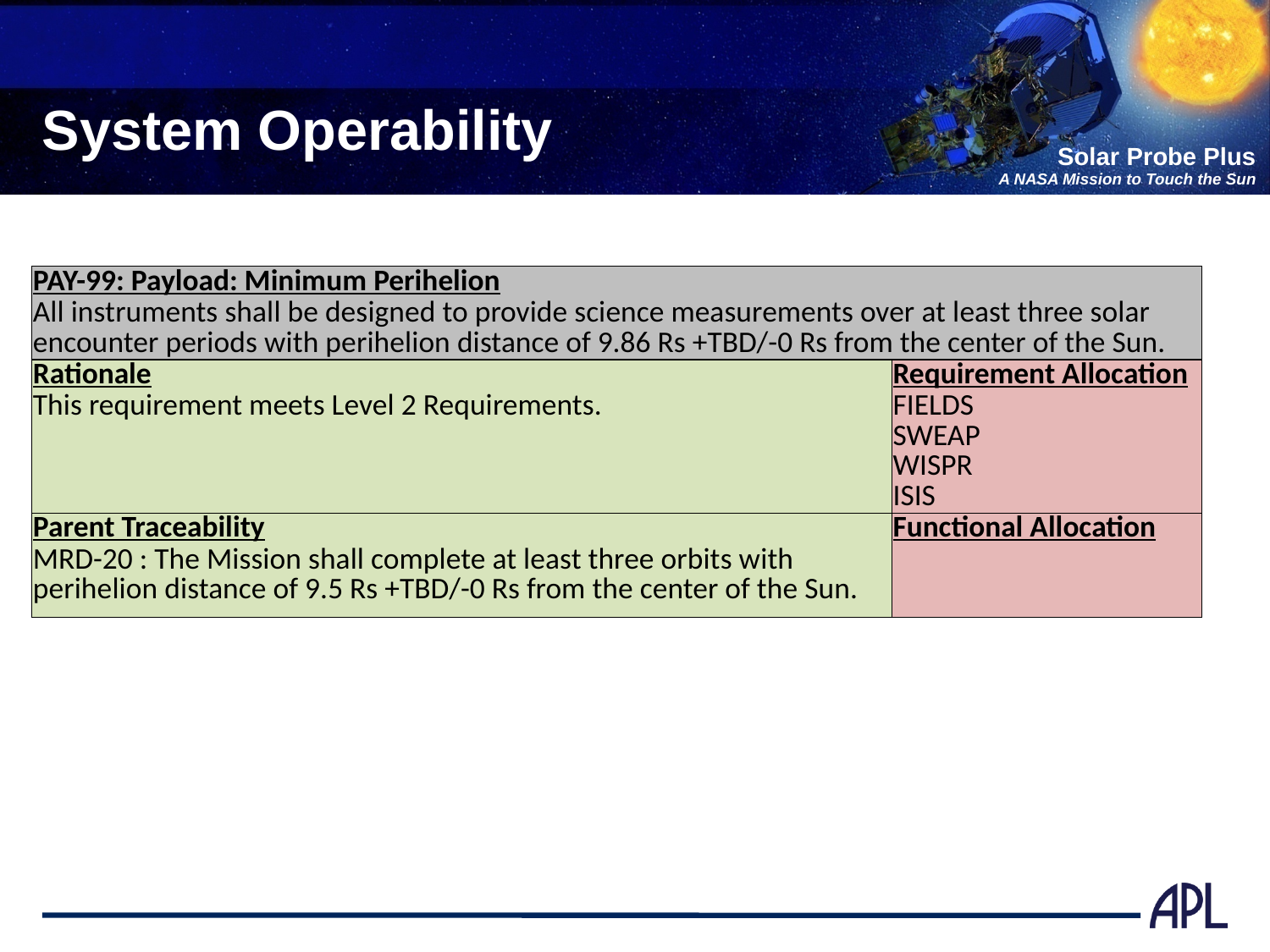

# System Operability
| PAY-99: Payload: Minimum Perihelion |  |
| --- | --- |
| All instruments shall be designed to provide science measurements over at least three solar encounter periods with perihelion distance of 9.86 Rs +TBD/-0 Rs from the center of the Sun. |  |
| Rationale | Requirement Allocation |
| This requirement meets Level 2 Requirements. | FIELDS SWEAP WISPR ISIS |
| Parent Traceability | Functional Allocation |
| MRD-20 : The Mission shall complete at least three orbits with perihelion distance of 9.5 Rs +TBD/-0 Rs from the center of the Sun. |  |